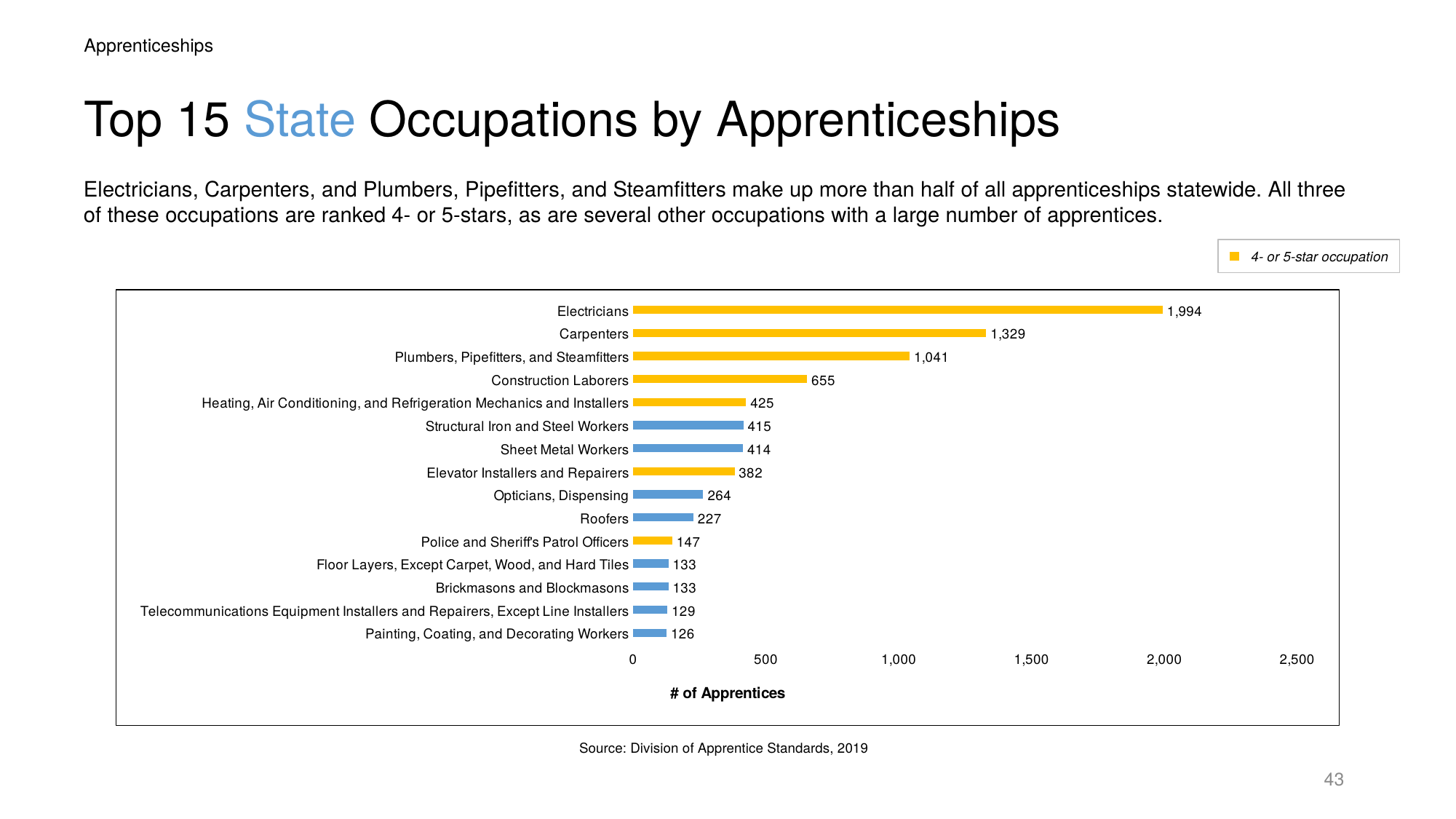

Apprenticeships
# Top 15 State Occupations by Apprenticeships
Electricians, Carpenters, and Plumbers, Pipefitters, and Steamfitters make up more than half of all apprenticeships statewide. All three of these occupations are ranked 4- or 5-stars, as are several other occupations with a large number of apprentices.

4- or 5-star occupation

### Chart

| Category | Total |
|---|---|
| Painting, Coating, and Decorating Workers | 126.0 |
| Telecommunications Equipment Installers and Repairers, Except Line Installers | 129.0 |
| Brickmasons and Blockmasons | 133.0 |
| Floor Layers, Except Carpet, Wood, and Hard Tiles | 133.0 |
| Police and Sheriff's Patrol Officers | 147.0 |
| Roofers | 227.0 |
| Opticians, Dispensing | 264.0 |
| Elevator Installers and Repairers | 382.0 |
| Sheet Metal Workers | 414.0 |
| Structural Iron and Steel Workers | 415.0 |
| Heating, Air Conditioning, and Refrigeration Mechanics and Installers | 425.0 |
| Construction Laborers | 655.0 |
| Plumbers, Pipefitters, and Steamfitters | 1041.0 |
| Carpenters | 1329.0 |
| Electricians | 1994.0 |
 Source: Division of Apprentice Standards, 2019
43